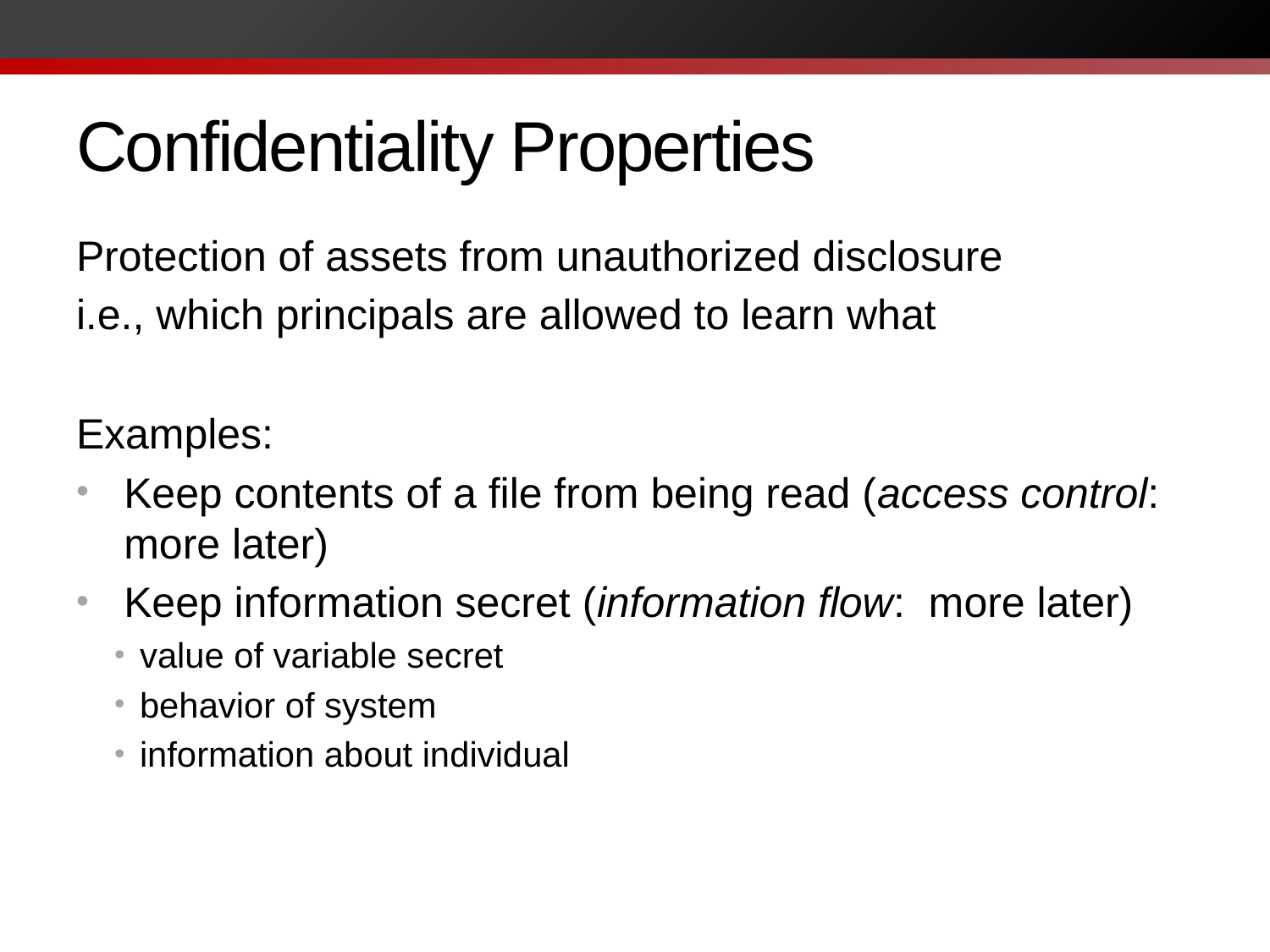

# Confidentiality Properties
Protection of assets from unauthorized disclosure
i.e., which principals are allowed to learn what

Examples:
Keep contents of a file from being read (access control:  more later)
Keep information secret (information flow:  more later)
value of variable secret
behavior of system
information about individual